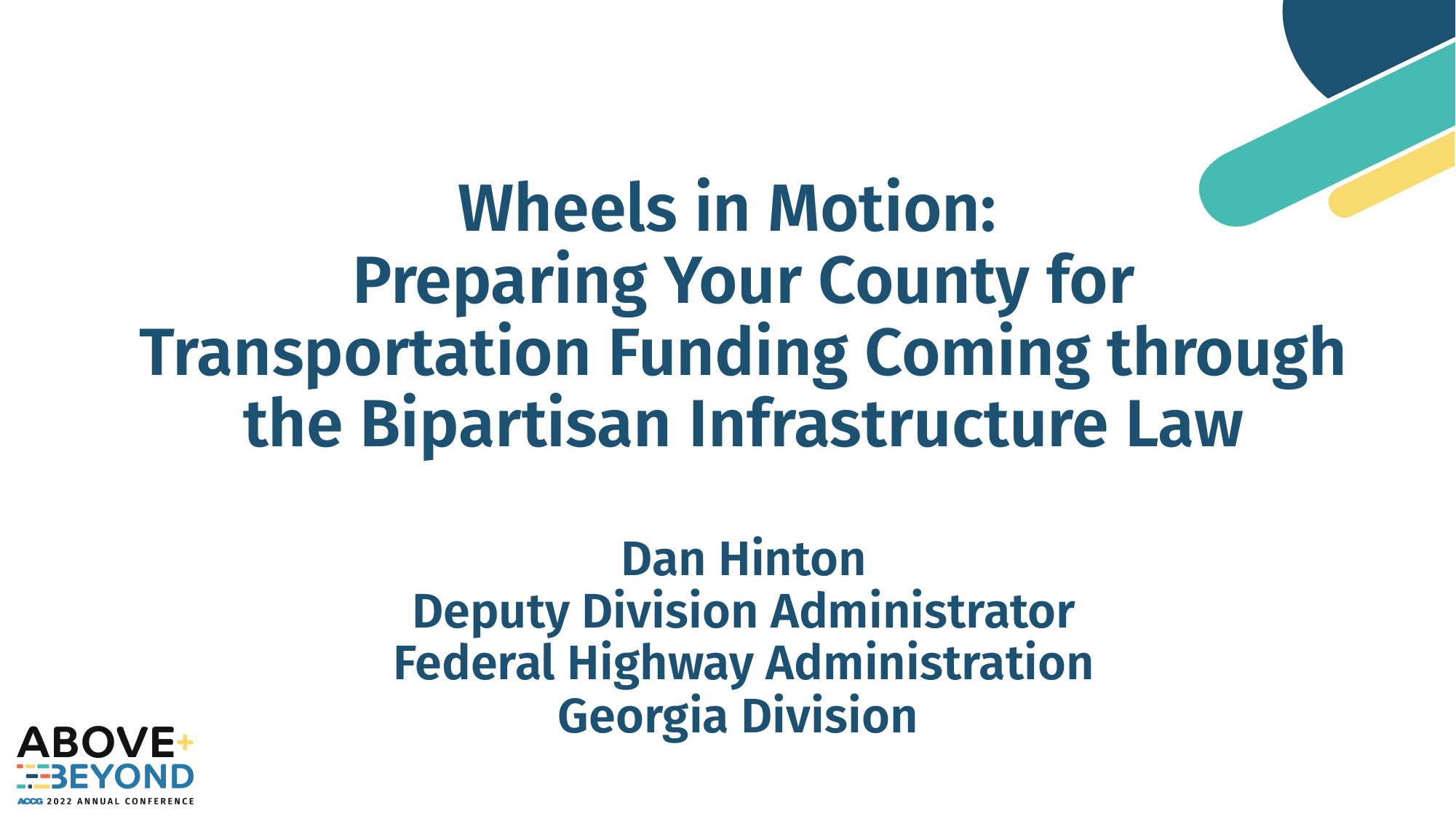

# Wheels in Motion: Preparing Your County for Transportation Funding Coming through the Bipartisan Infrastructure Law Dan Hinton Deputy Division Administrator Federal Highway Administration Georgia Division